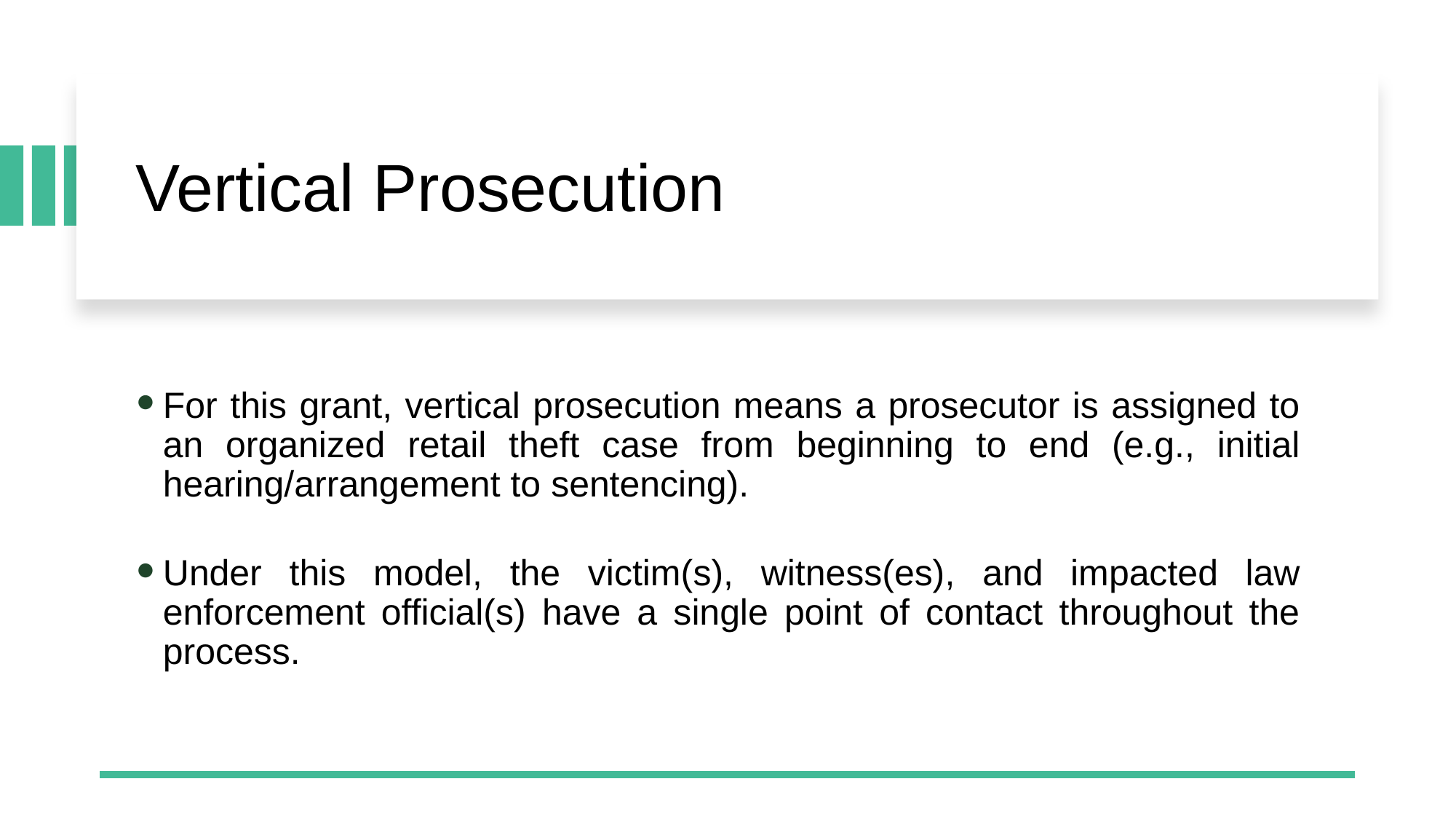

# Vertical Prosecution

For this grant, vertical prosecution means a prosecutor is assigned to an organized retail theft case from beginning to end (e.g., initial hearing/arrangement to sentencing).

Under this model, the victim(s), witness(es), and impacted law enforcement official(s) have a single point of contact throughout the process.